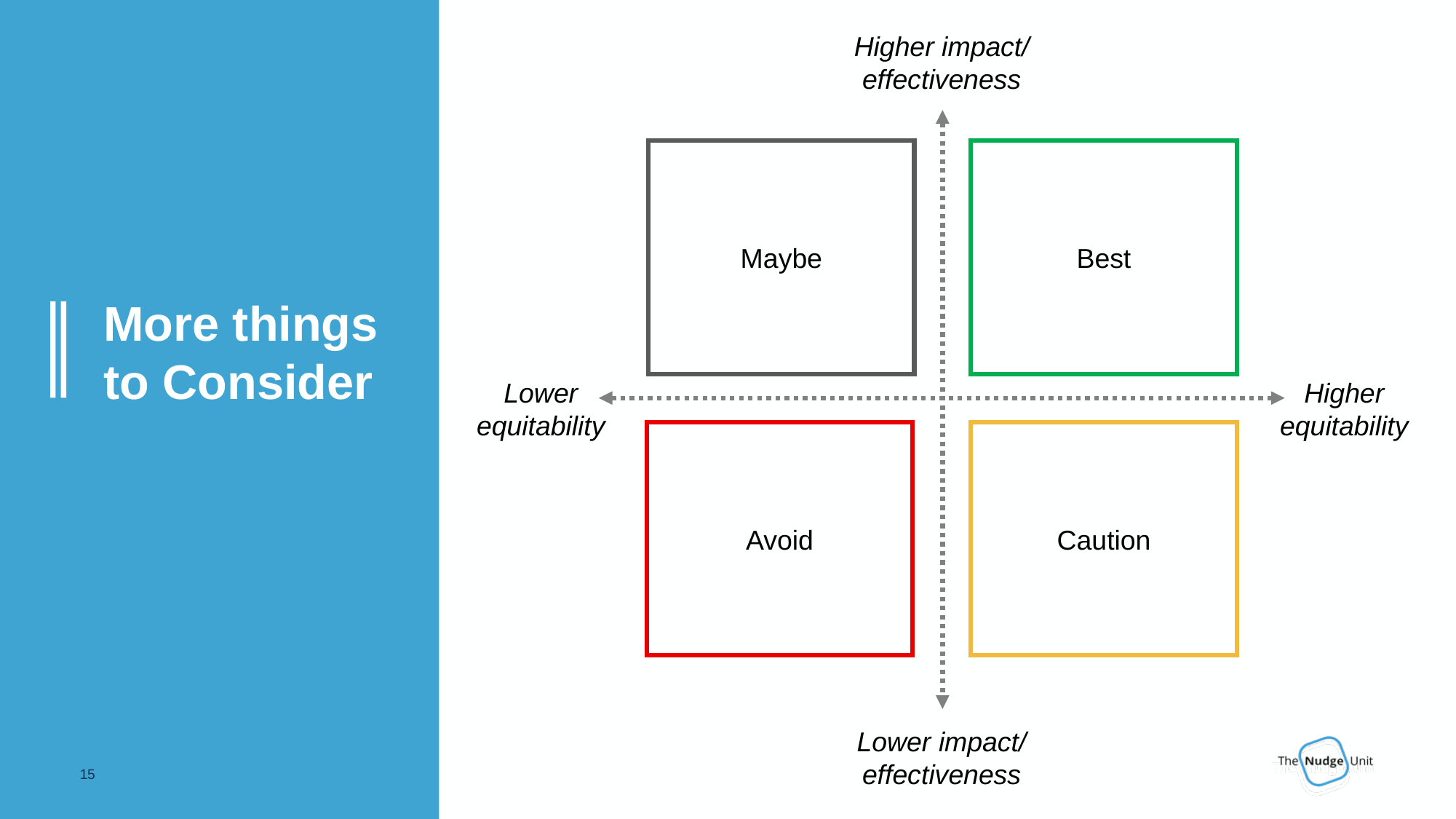

Higher impact/
effectiveness
Maybe
Best
More things to Consider
Higher equitability
Lower equitability
Avoid
Caution
Lower impact/
effectiveness